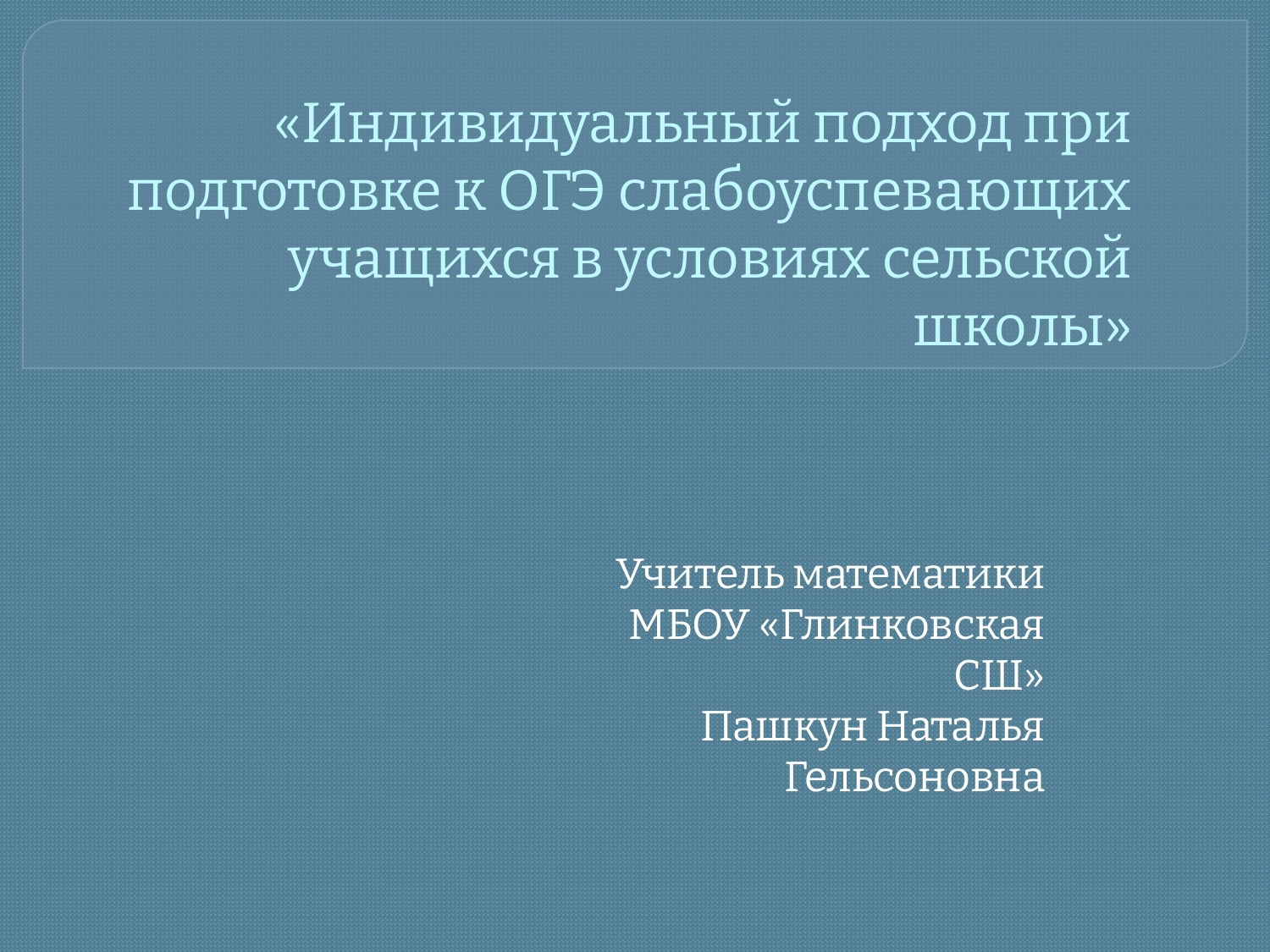

# «Индивидуальный подход при подготовке к ОГЭ слабоуспевающих учащихся в условиях сельской школы»
Учитель математики МБОУ «Глинковская СШ»
 Пашкун Наталья Гельсоновна